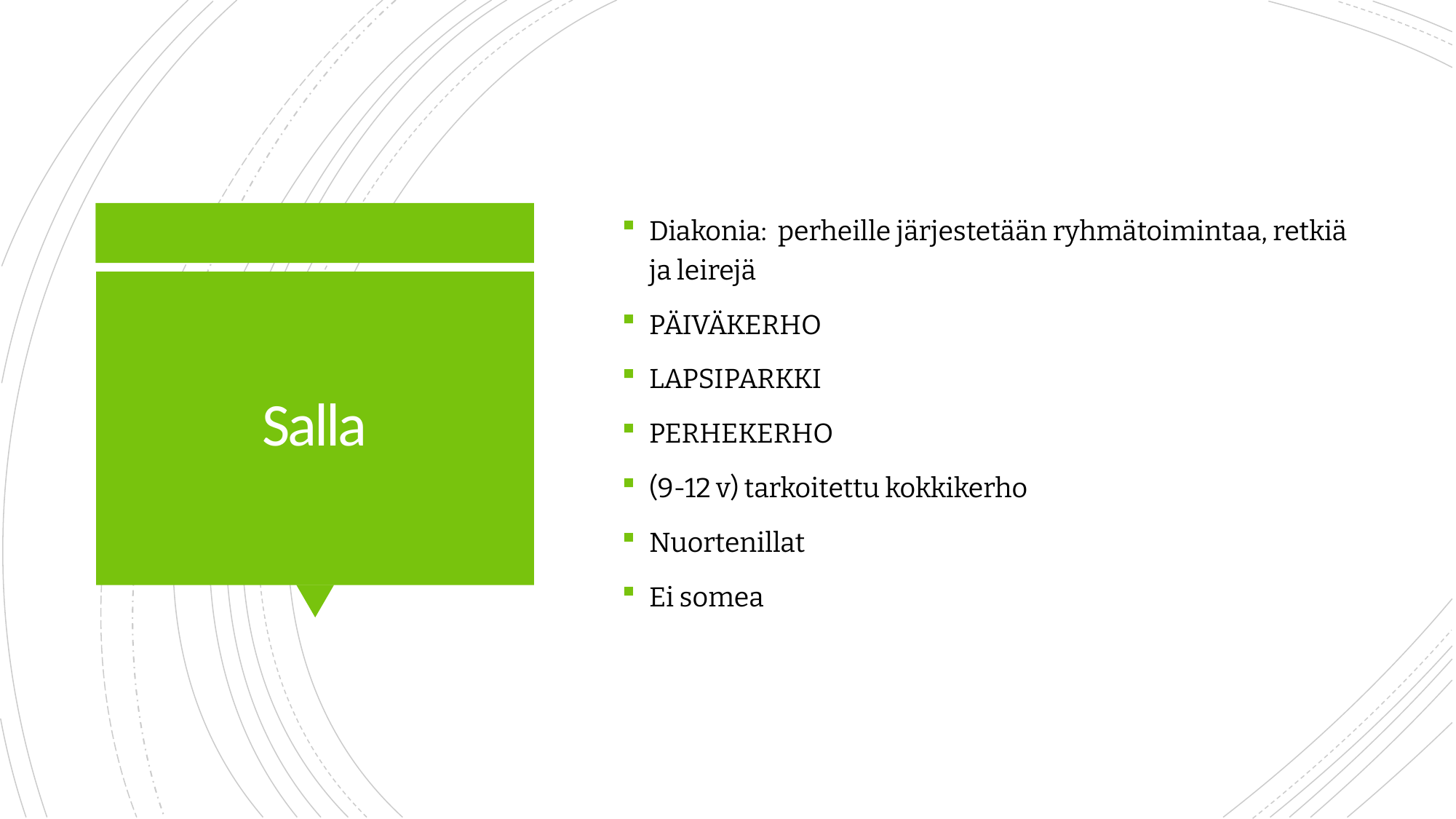

Diakonia:  perheille järjestetään ryhmätoimintaa, retkiä ja leirejä
PÄIVÄKERHO
LAPSIPARKKI
PERHEKERHO
(9-12 v) tarkoitettu kokkikerho
Nuortenillat
Ei somea
# Salla